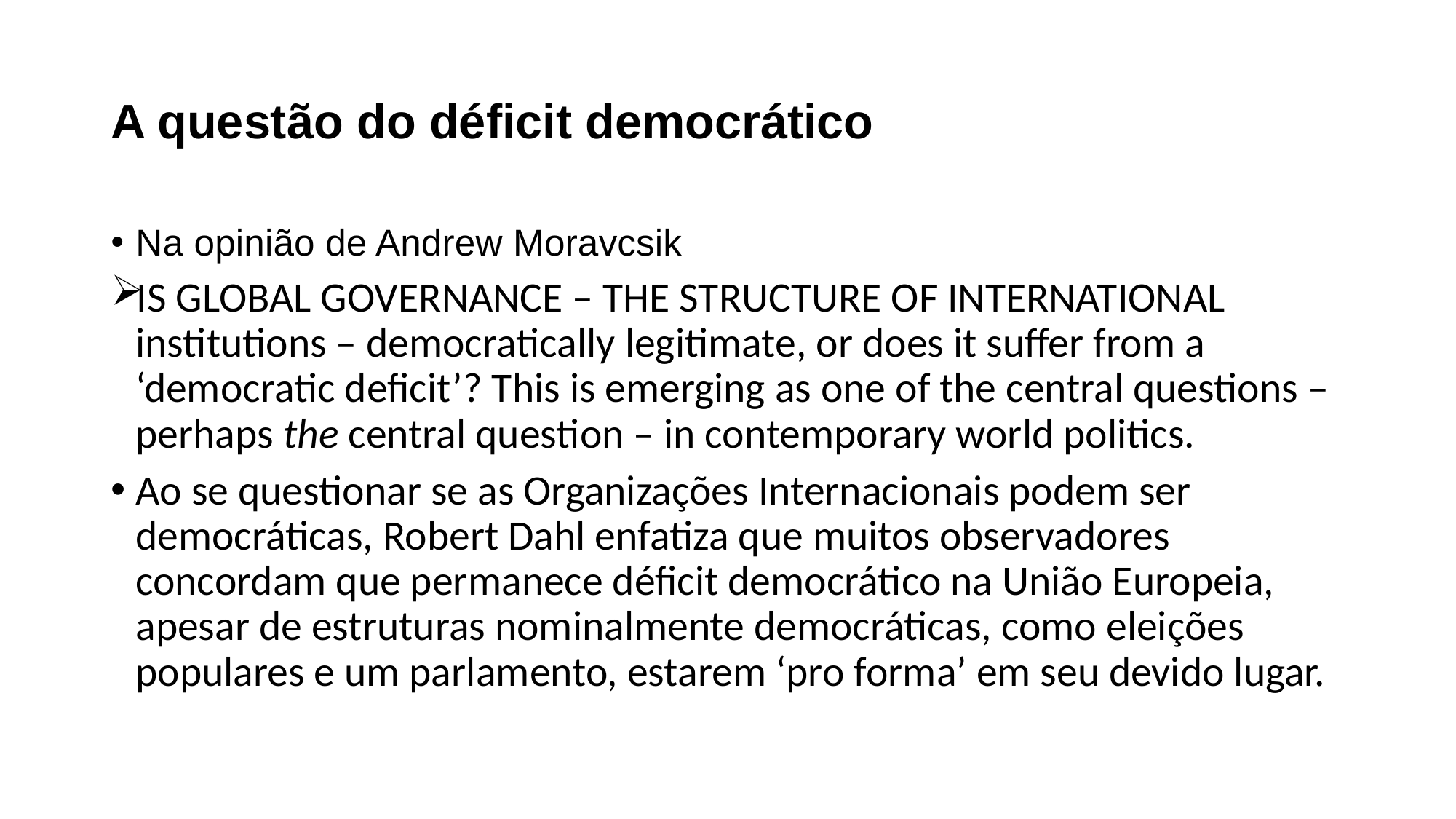

# A questão do déficit democrático
Na opinião de Andrew Moravcsik
IS GLOBAL GOVERNANCE – THE STRUCTURE OF INTERNATIONAL institutions – democratically legitimate, or does it suffer from a ‘democratic deficit’? This is emerging as one of the central questions – perhaps the central question – in contemporary world politics.
Ao se questionar se as Organizações Internacionais podem ser democráticas, Robert Dahl enfatiza que muitos observadores concordam que permanece déficit democrático na União Europeia, apesar de estruturas nominalmente democráticas, como eleições populares e um parlamento, estarem ‘pro forma’ em seu devido lugar.